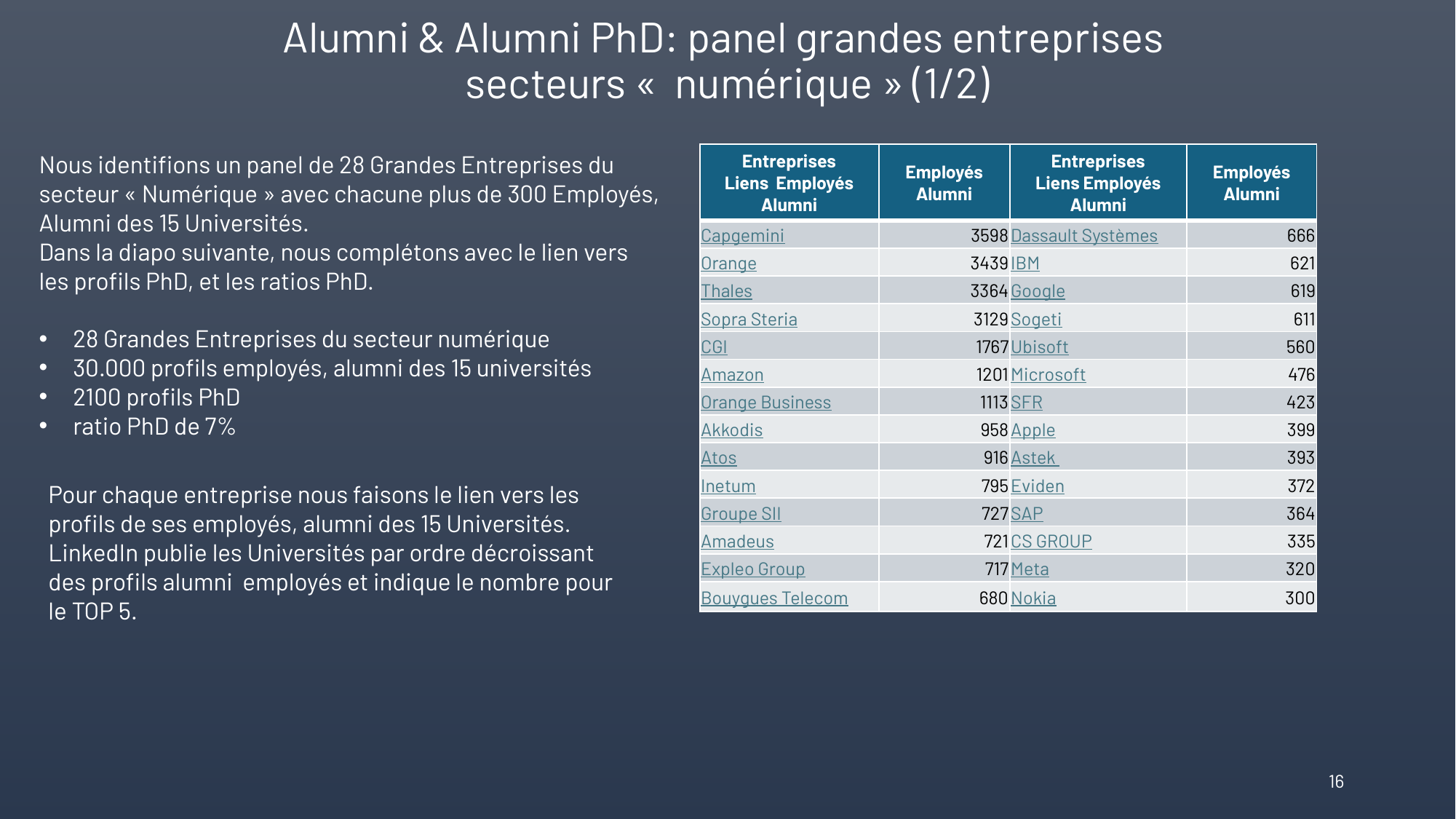

# Alumni & Alumni PhD: panel grandes entreprises secteurs «  numérique » (1/2)

Nous identifions un panel de 28 Grandes Entreprises du secteur « Numérique » avec chacune plus de 300 Employés, Alumni des 15 Universités.
Dans la diapo suivante, nous complétons avec le lien vers les profils PhD, et les ratios PhD.

28 Grandes Entreprises du secteur numérique
30.000 profils employés, alumni des 15 universités
2100 profils PhD
ratio PhD de 7%
| Entreprises Liens Employés Alumni | Employés Alumni | Entreprises Liens Employés Alumni | Employés Alumni |
| --- | --- | --- | --- |
| Capgemini | 3598 | Dassault Systèmes | 666 |
| Orange | 3439 | IBM | 621 |
| Thales | 3364 | Google | 619 |
| Sopra Steria | 3129 | Sogeti | 611 |
| CGI | 1767 | Ubisoft | 560 |
| Amazon | 1201 | Microsoft | 476 |
| Orange Business | 1113 | SFR | 423 |
| Akkodis | 958 | Apple | 399 |
| Atos | 916 | Astek | 393 |
| Inetum | 795 | Eviden | 372 |
| Groupe SII | 727 | SAP | 364 |
| Amadeus | 721 | CS GROUP | 335 |
| Expleo Group | 717 | Meta | 320 |
| Bouygues Telecom | 680 | Nokia | 300 |
Pour chaque entreprise nous faisons le lien vers les profils de ses employés, alumni des 15 Universités.
LinkedIn publie les Universités par ordre décroissant des profils alumni  employés et indique le nombre pour le TOP 5.

16